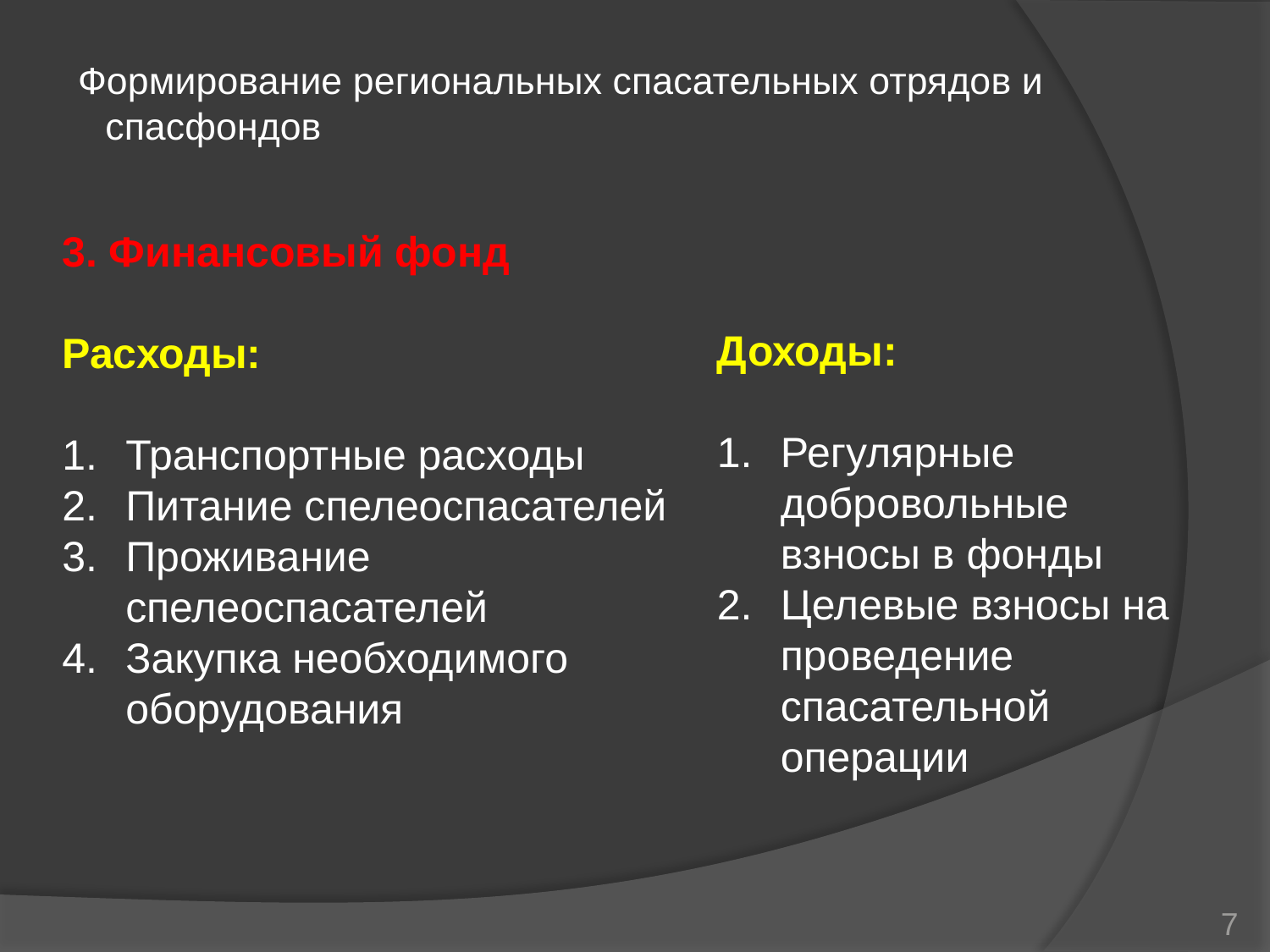

# Формирование региональных спасательных отрядов и спасфондов
3. Финансовый фонд

Расходы:

Транспортные расходы
Питание спелеоспасателей
Проживание спелеоспасателей
Закупка необходимого оборудования

Доходы:

Регулярные добровольные взносы в фонды
Целевые взносы на проведение спасательной операции
7